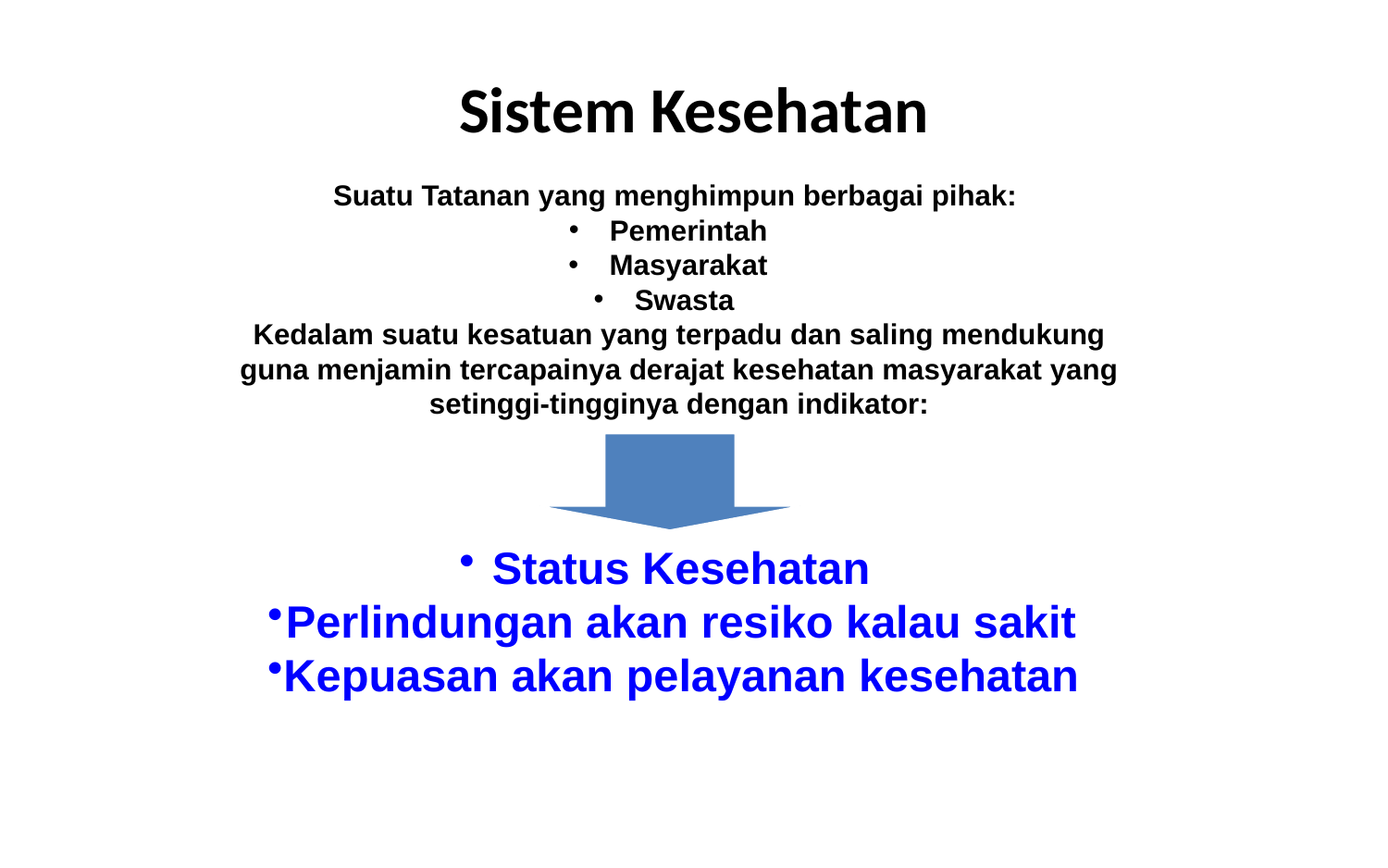

# Sistem Kesehatan
Suatu Tatanan yang menghimpun berbagai pihak:
 Pemerintah
 Masyarakat
 Swasta
Kedalam suatu kesatuan yang terpadu dan saling mendukung guna menjamin tercapainya derajat kesehatan masyarakat yang setinggi-tingginya dengan indikator:

Status Kesehatan
Perlindungan akan resiko kalau sakit
Kepuasan akan pelayanan kesehatan